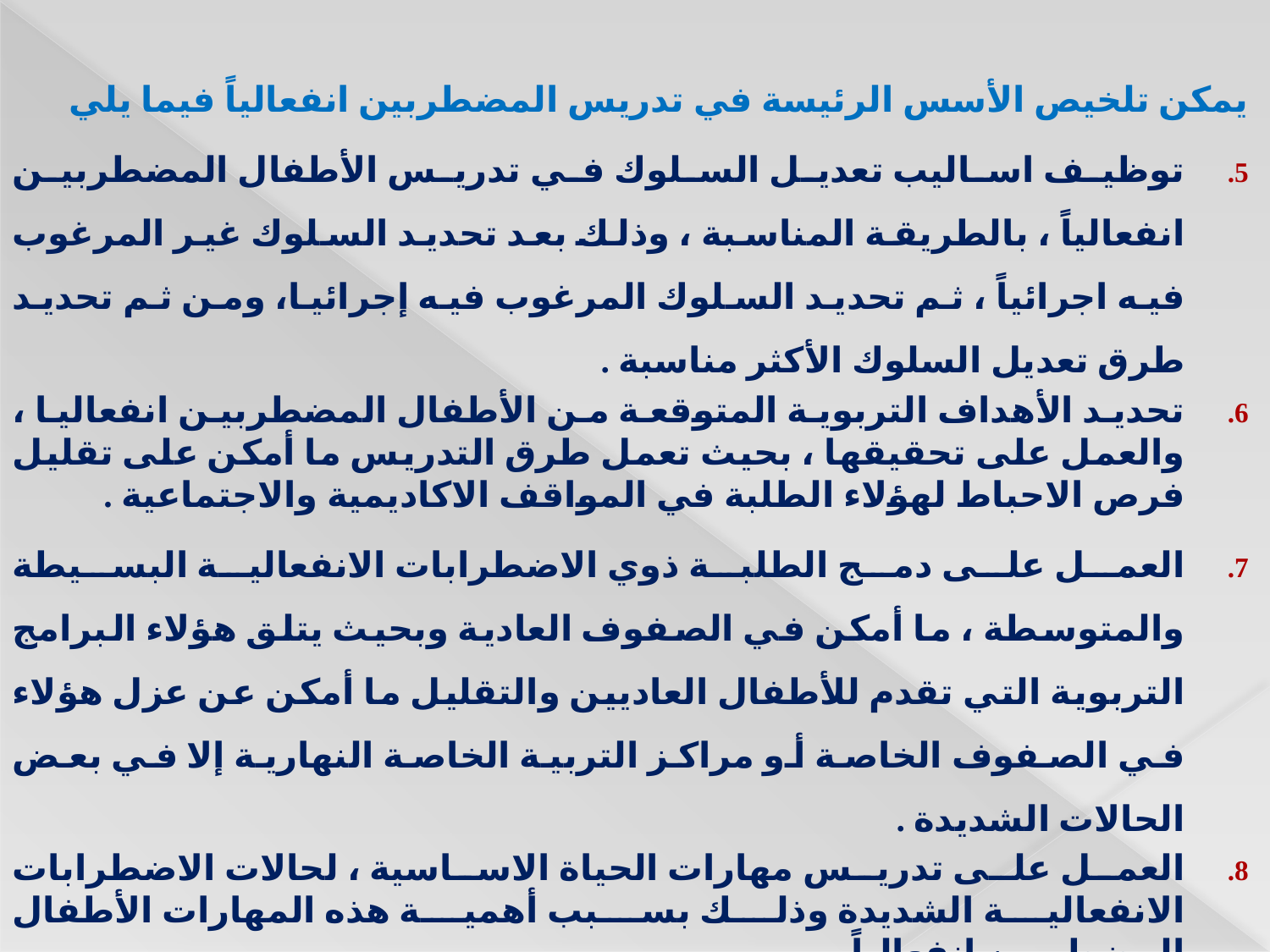

يمكن تلخيص الأسس الرئيسة في تدريس المضطربين انفعالياً فيما يلي
توظيف اساليب تعديل السلوك في تدريس الأطفال المضطربين انفعالياً ، بالطريقة المناسبة ، وذلك بعد تحديد السلوك غير المرغوب فيه اجرائياً ، ثم تحديد السلوك المرغوب فيه إجرائيا، ومن ثم تحديد طرق تعديل السلوك الأكثر مناسبة .
تحديد الأهداف التربوية المتوقعة من الأطفال المضطربين انفعاليا ، والعمل على تحقيقها ، بحيث تعمل طرق التدريس ما أمكن على تقليل فرص الاحباط لهؤلاء الطلبة في المواقف الاكاديمية والاجتماعية .
العمل على دمج الطلبة ذوي الاضطرابات الانفعالية البسيطة والمتوسطة ، ما أمكن في الصفوف العادية وبحيث يتلق هؤلاء البرامج التربوية التي تقدم للأطفال العاديين والتقليل ما أمكن عن عزل هؤلاء في الصفوف الخاصة أو مراكز التربية الخاصة النهارية إلا في بعض الحالات الشديدة .
العمل على تدريس مهارات الحياة الاساسية ، لحالات الاضطرابات الانفعالية الشديدة وذلك بسبب أهمية هذه المهارات الأطفال المضطربين انفعالياً .